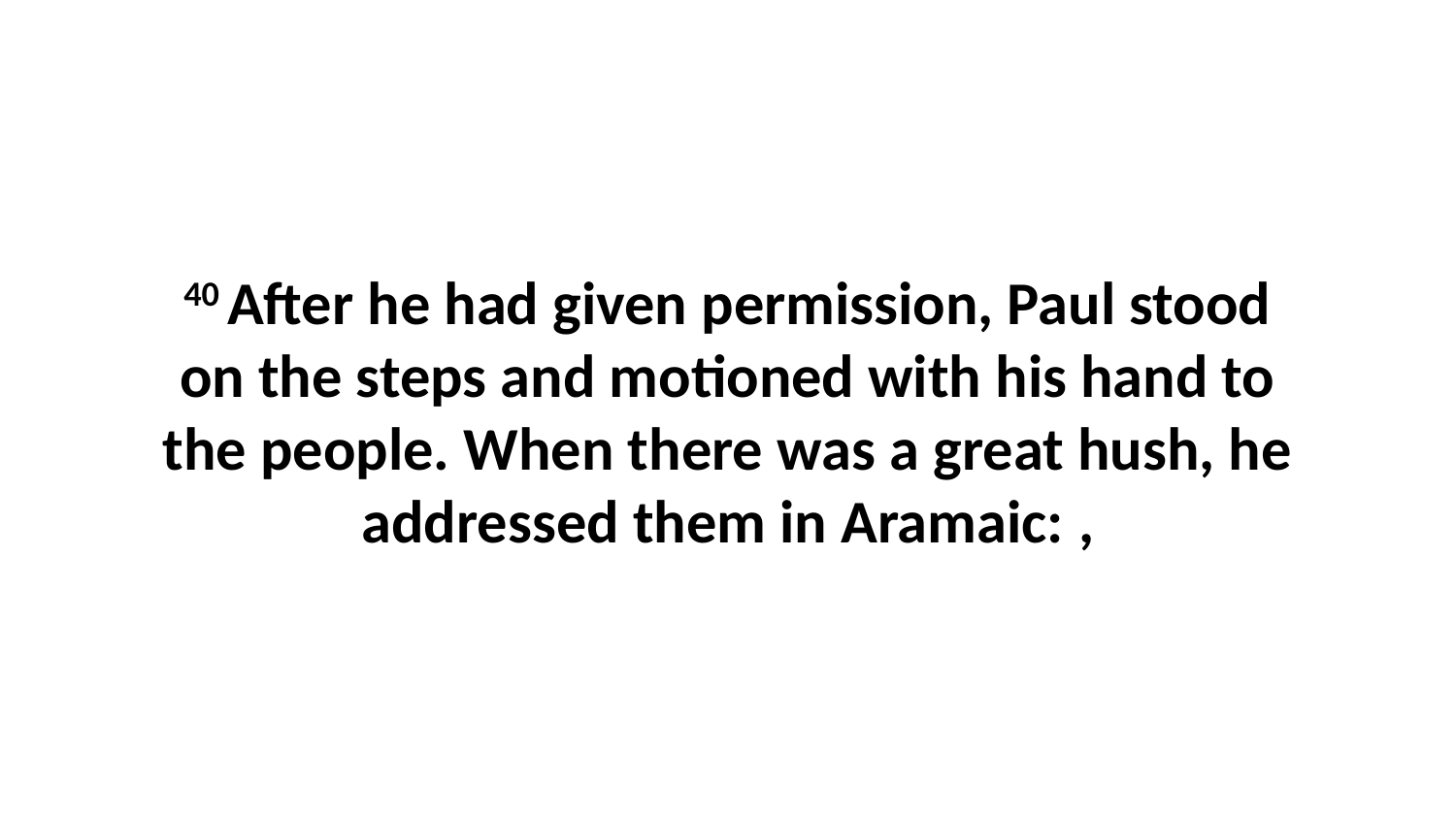

40 After he had given permission, Paul stood on the steps and motioned with his hand to the people. When there was a great hush, he addressed them in Aramaic: ,